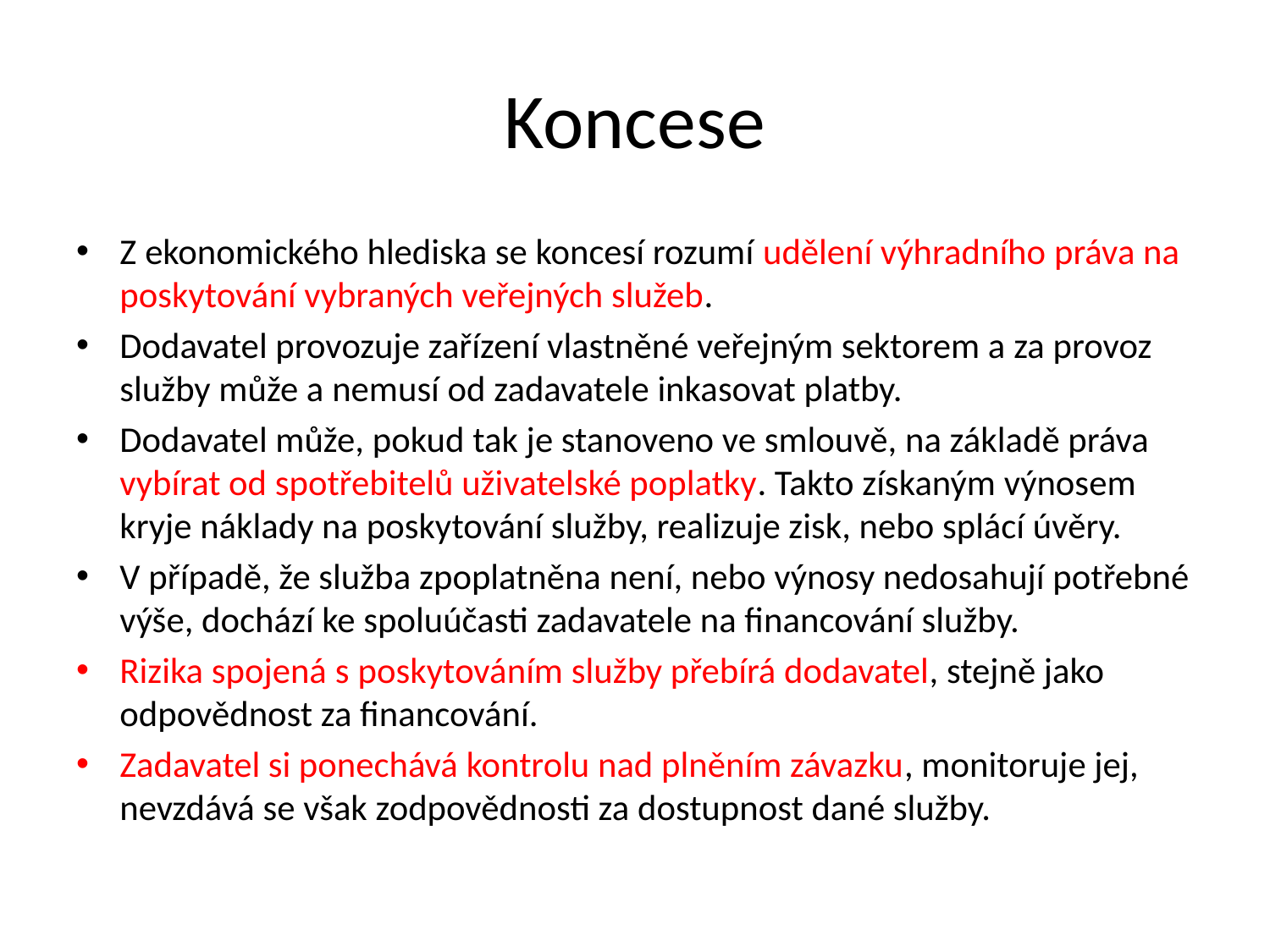

# Koncese
Z ekonomického hlediska se koncesí rozumí udělení výhradního práva na poskytování vybraných veřejných služeb.
Dodavatel provozuje zařízení vlastněné veřejným sektorem a za provoz služby může a nemusí od zadavatele inkasovat platby.
Dodavatel může, pokud tak je stanoveno ve smlouvě, na základě práva vybírat od spotřebitelů uživatelské poplatky. Takto získaným výnosem kryje náklady na poskytování služby, realizuje zisk, nebo splácí úvěry.
V případě, že služba zpoplatněna není, nebo výnosy nedosahují potřebné výše, dochází ke spoluúčasti zadavatele na financování služby.
Rizika spojená s poskytováním služby přebírá dodavatel, stejně jako odpovědnost za financování.
Zadavatel si ponechává kontrolu nad plněním závazku, monitoruje jej, nevzdává se však zodpovědnosti za dostupnost dané služby.